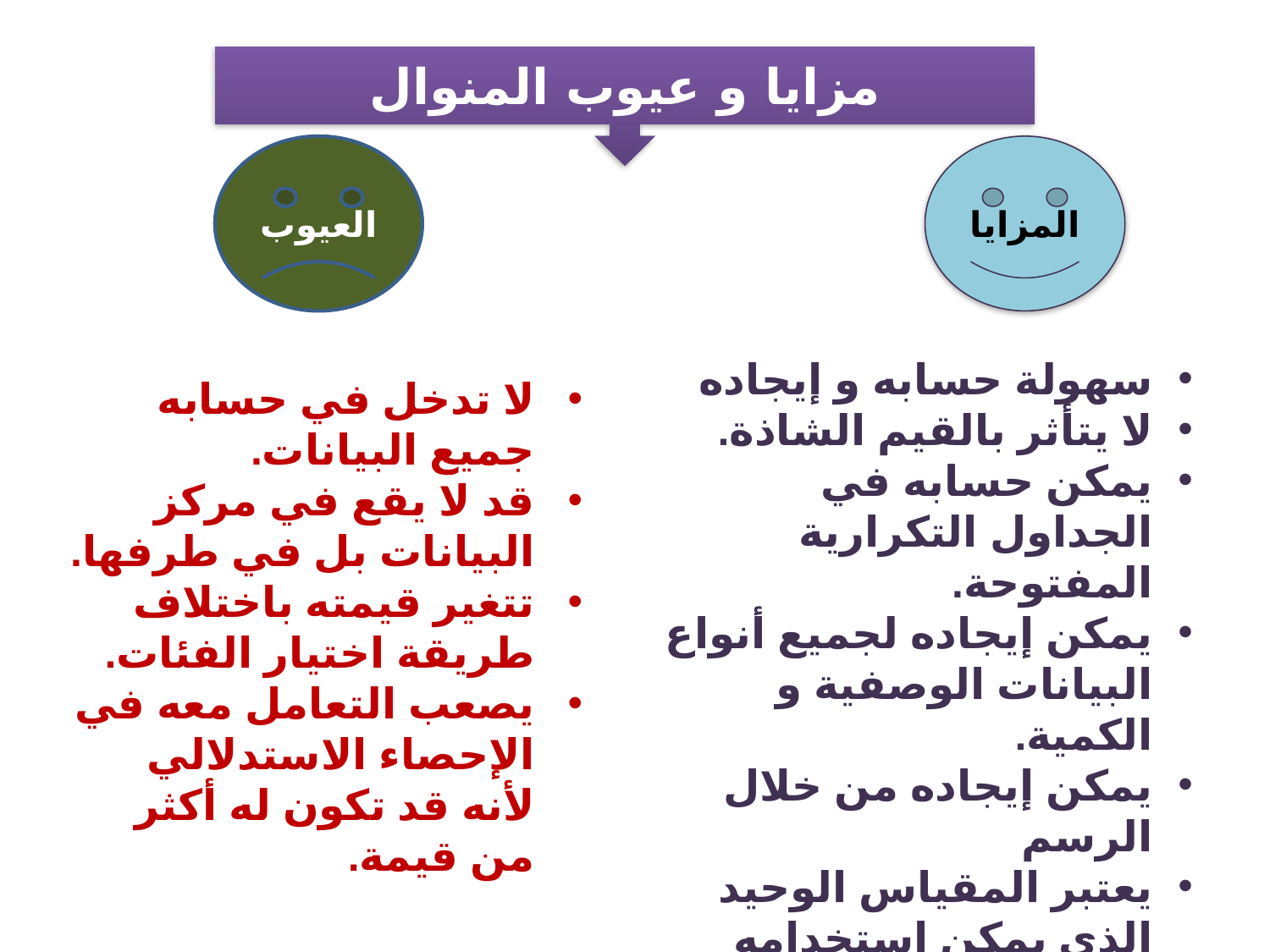

مزايا و عيوب المنوال
العيوب
المزايا
سهولة حسابه و إيجاده
لا يتأثر بالقيم الشاذة.
يمكن حسابه في الجداول التكرارية المفتوحة.
يمكن إيجاده لجميع أنواع البيانات الوصفية و الكمية.
يمكن إيجاده من خلال الرسم
يعتبر المقياس الوحيد الذي يمكن استخدامه للبيانات الاسمية
لا تدخل في حسابه جميع البيانات.
قد لا يقع في مركز البيانات بل في طرفها.
تتغير قيمته باختلاف طريقة اختيار الفئات.
يصعب التعامل معه في الإحصاء الاستدلالي لأنه قد تكون له أكثر من قيمة.